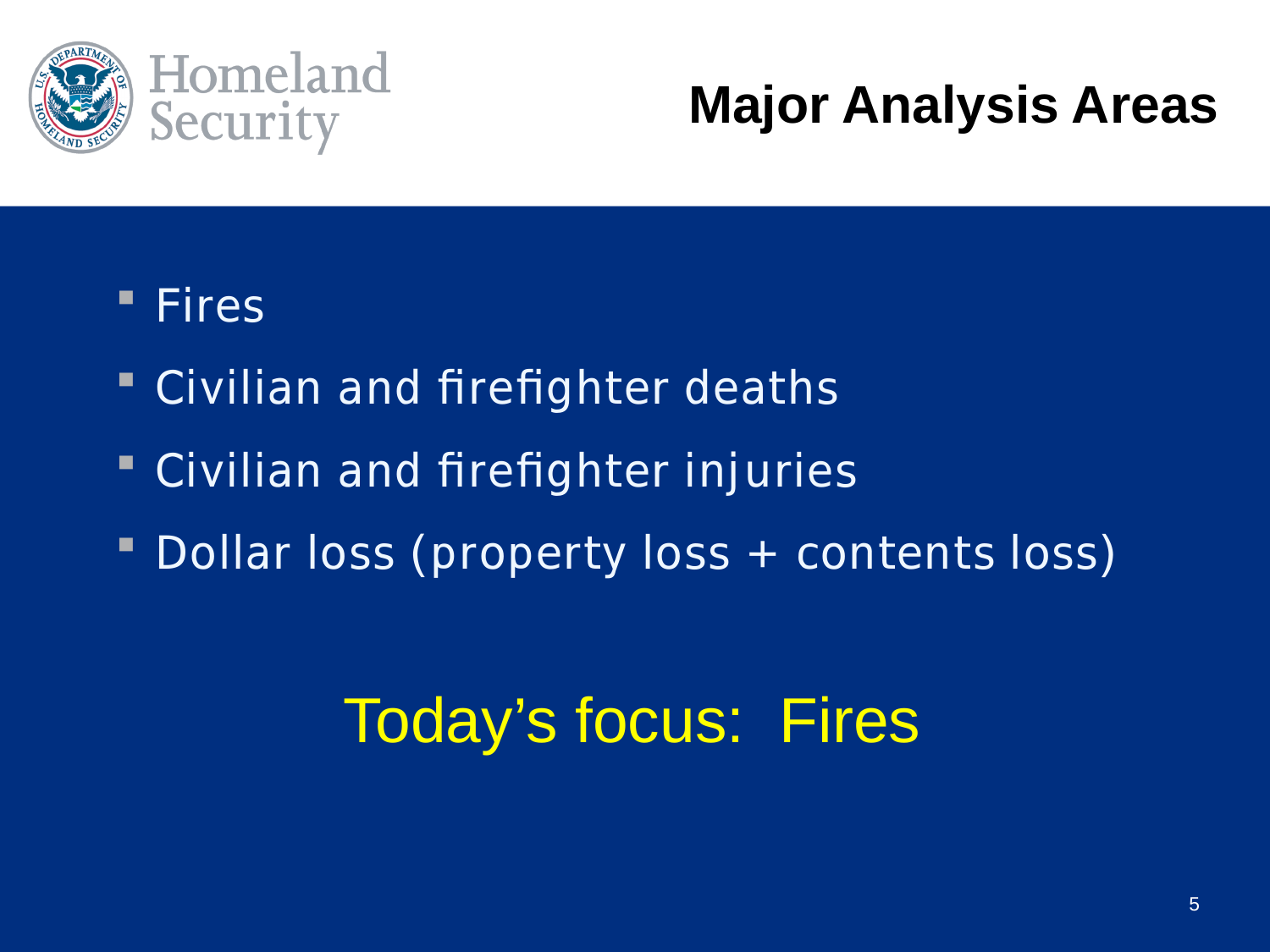

# Major Analysis Areas
Fires
Civilian and firefighter deaths
Civilian and firefighter injuries
Dollar loss (property loss + contents loss)
Today’s focus:  Fires
5